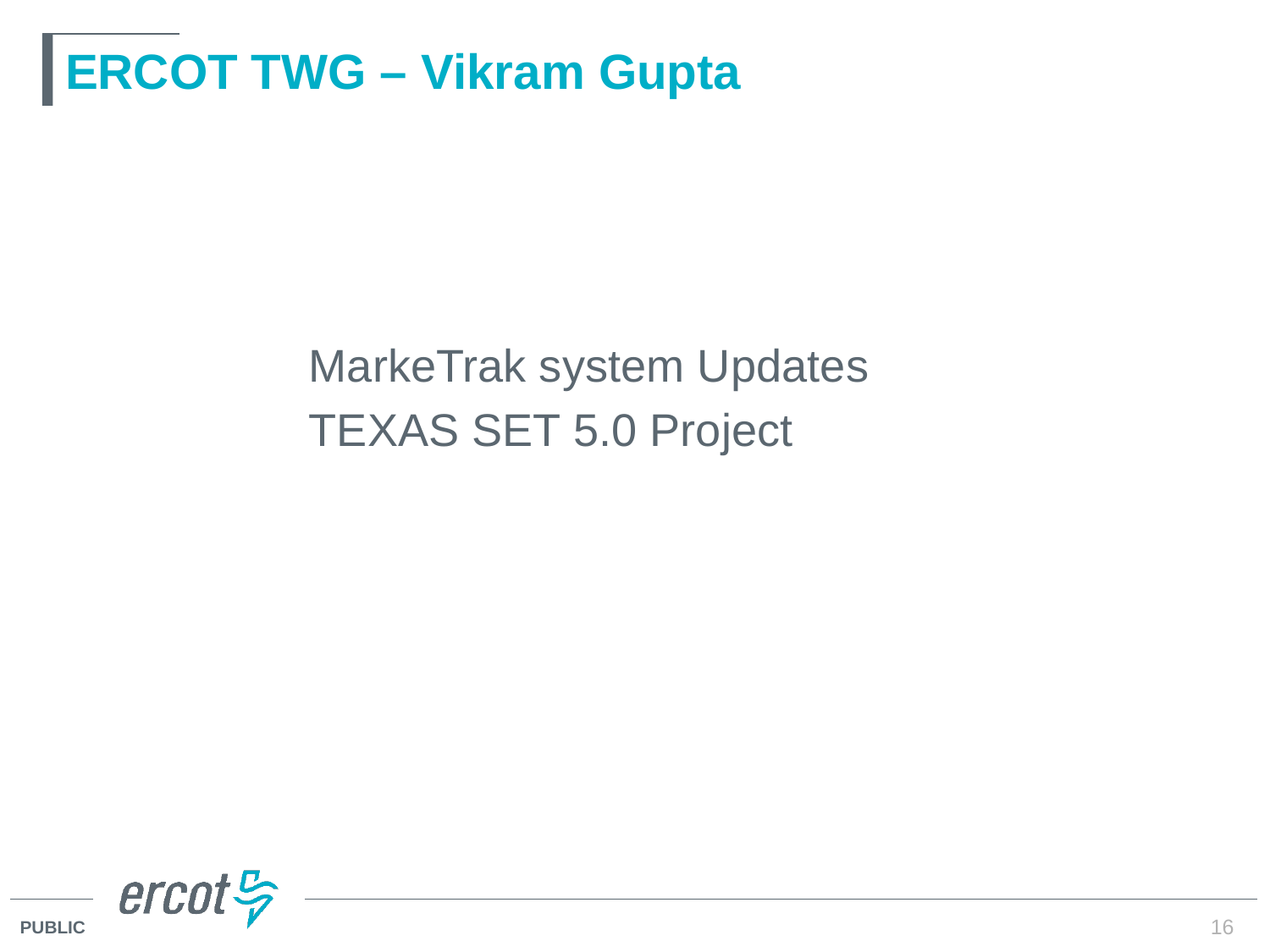

# ERCOT TWG – Vikram Gupta

		MarkeTrak system Updates
		TEXAS SET 5.0 Project

16